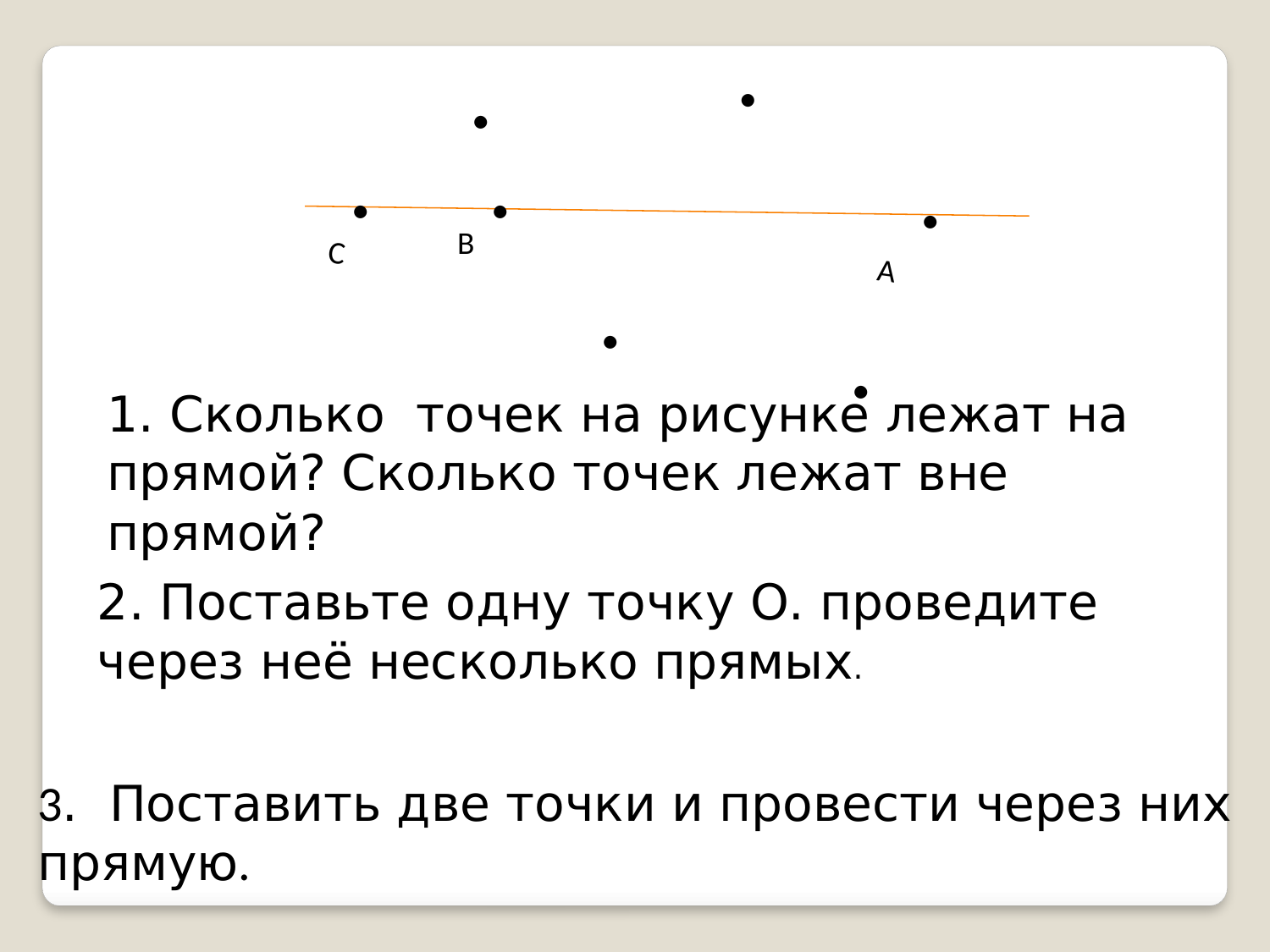

.
.
.
.
.
В
С
.
А
.
1. Сколько  точек на рисунке лежат на прямой? Сколько точек лежат вне прямой?
2. Поставьте одну точку О. проведите через неё несколько прямых.

3.  Поставить две точки и провести через них прямую.